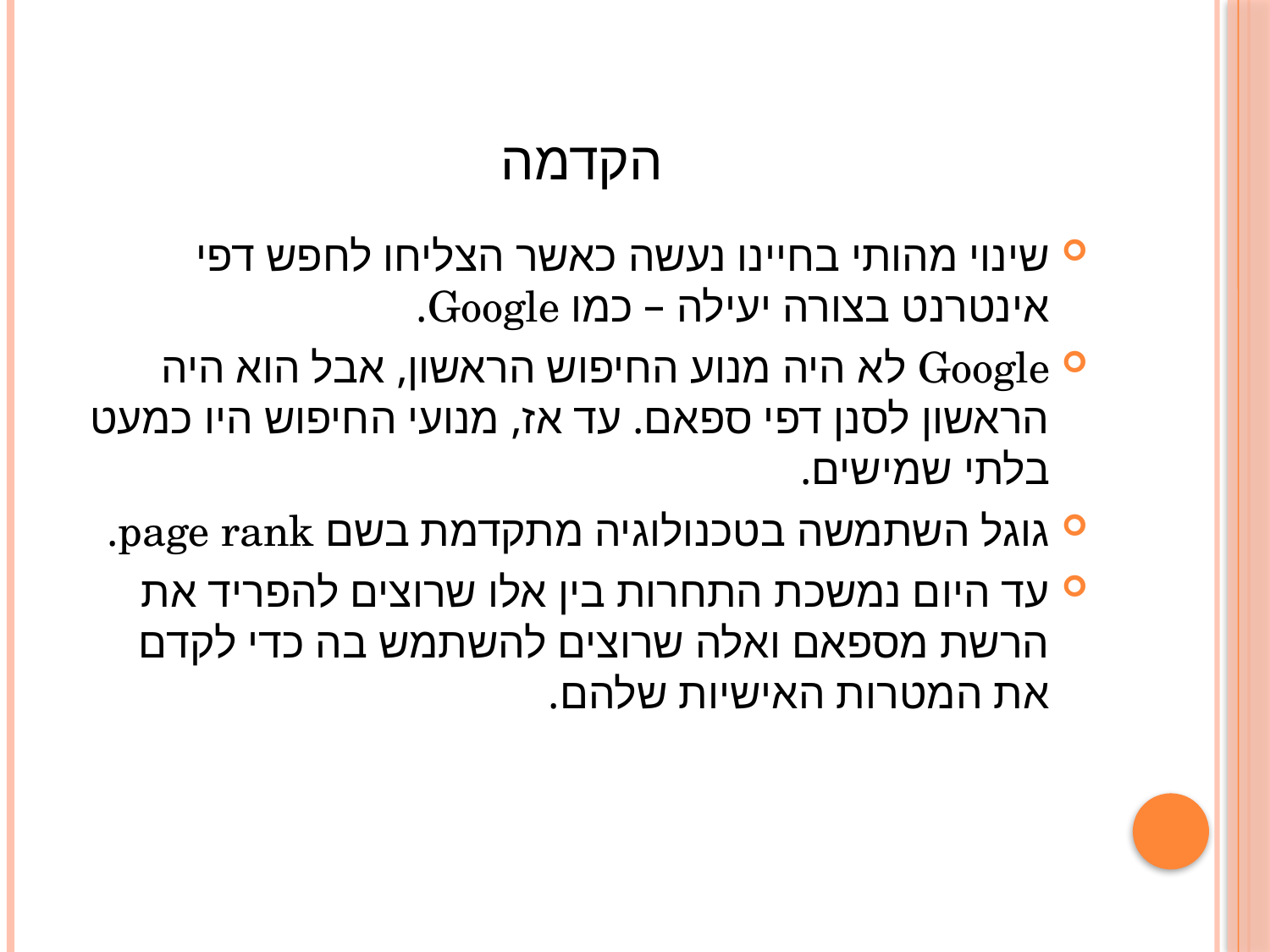

# הקדמה
שינוי מהותי בחיינו נעשה כאשר הצליחו לחפש דפי אינטרנט בצורה יעילה – כמו Google.
Google לא היה מנוע החיפוש הראשון, אבל הוא היה הראשון לסנן דפי ספאם. עד אז, מנועי החיפוש היו כמעט בלתי שמישים.
גוגל השתמשה בטכנולוגיה מתקדמת בשם page rank.
עד היום נמשכת התחרות בין אלו שרוצים להפריד את הרשת מספאם ואלה שרוצים להשתמש בה כדי לקדם את המטרות האישיות שלהם.